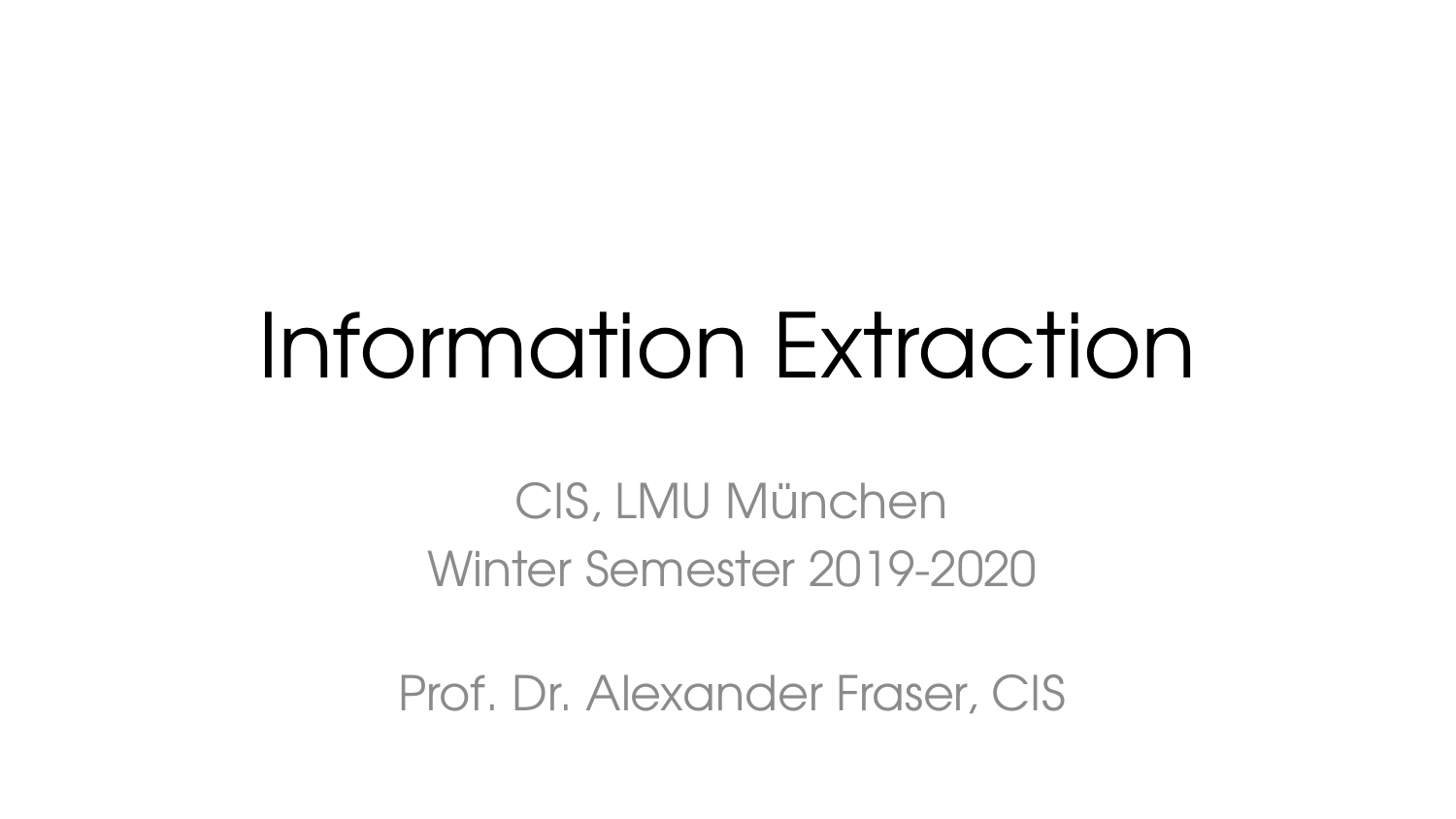

# Information Extraction
CIS, LMU München
Winter Semester 2019-2020
Prof. Dr. Alexander Fraser, CIS